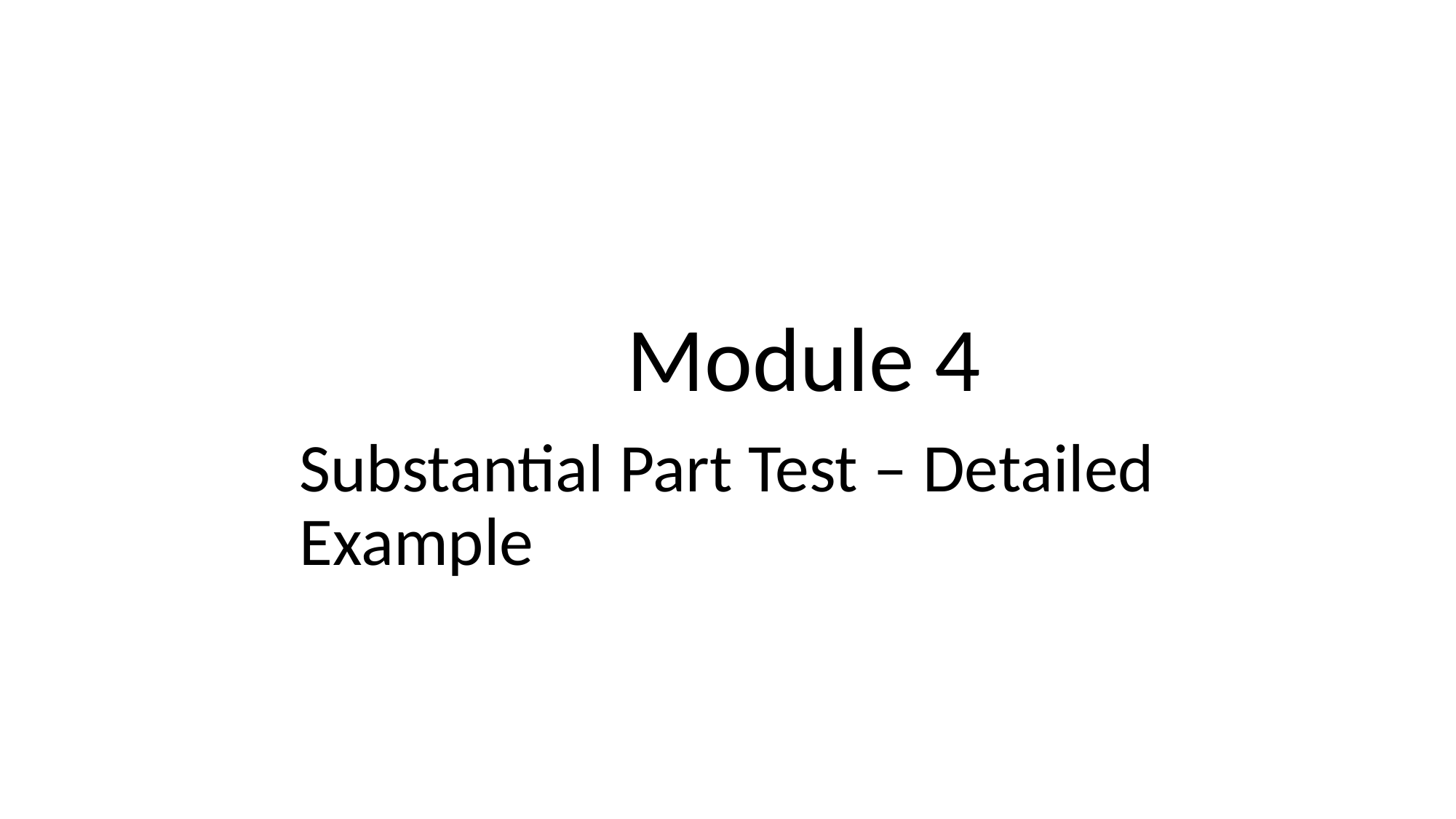

# Module 4
Substantial Part Test – Detailed Example